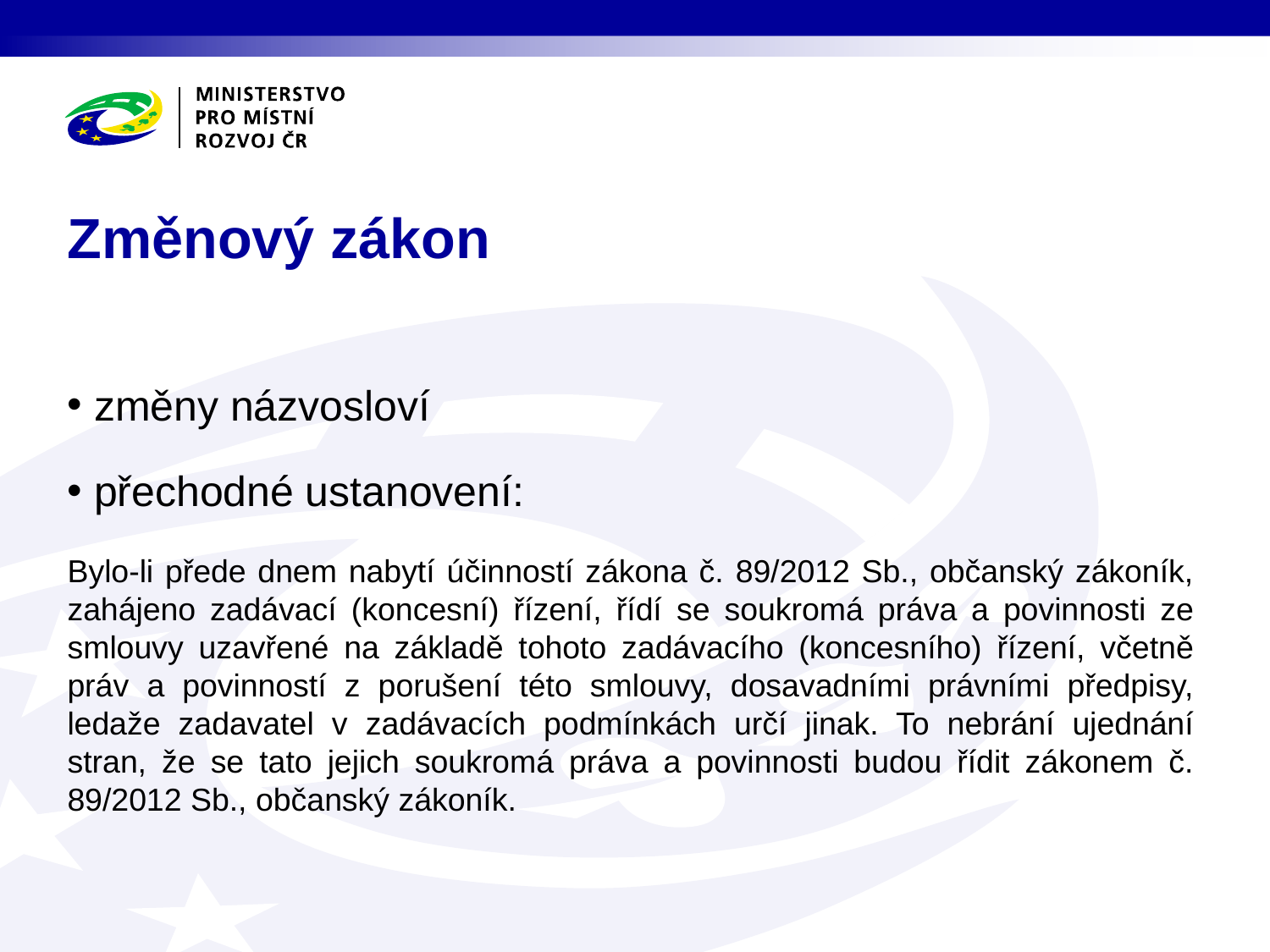

# Změnový zákon

 změny názvosloví
 přechodné ustanovení:
Bylo-li přede dnem nabytí účinností zákona č. 89/2012 Sb., občanský zákoník, zahájeno zadávací (koncesní) řízení, řídí se soukromá práva a povinnosti ze smlouvy uzavřené na základě tohoto zadávacího (koncesního) řízení, včetně práv a povinností z porušení této smlouvy, dosavadními právními předpisy, ledaže zadavatel v zadávacích podmínkách určí jinak. To nebrání ujednání stran, že se tato jejich soukromá práva a povinnosti budou řídit zákonem č. 89/2012 Sb., občanský zákoník.